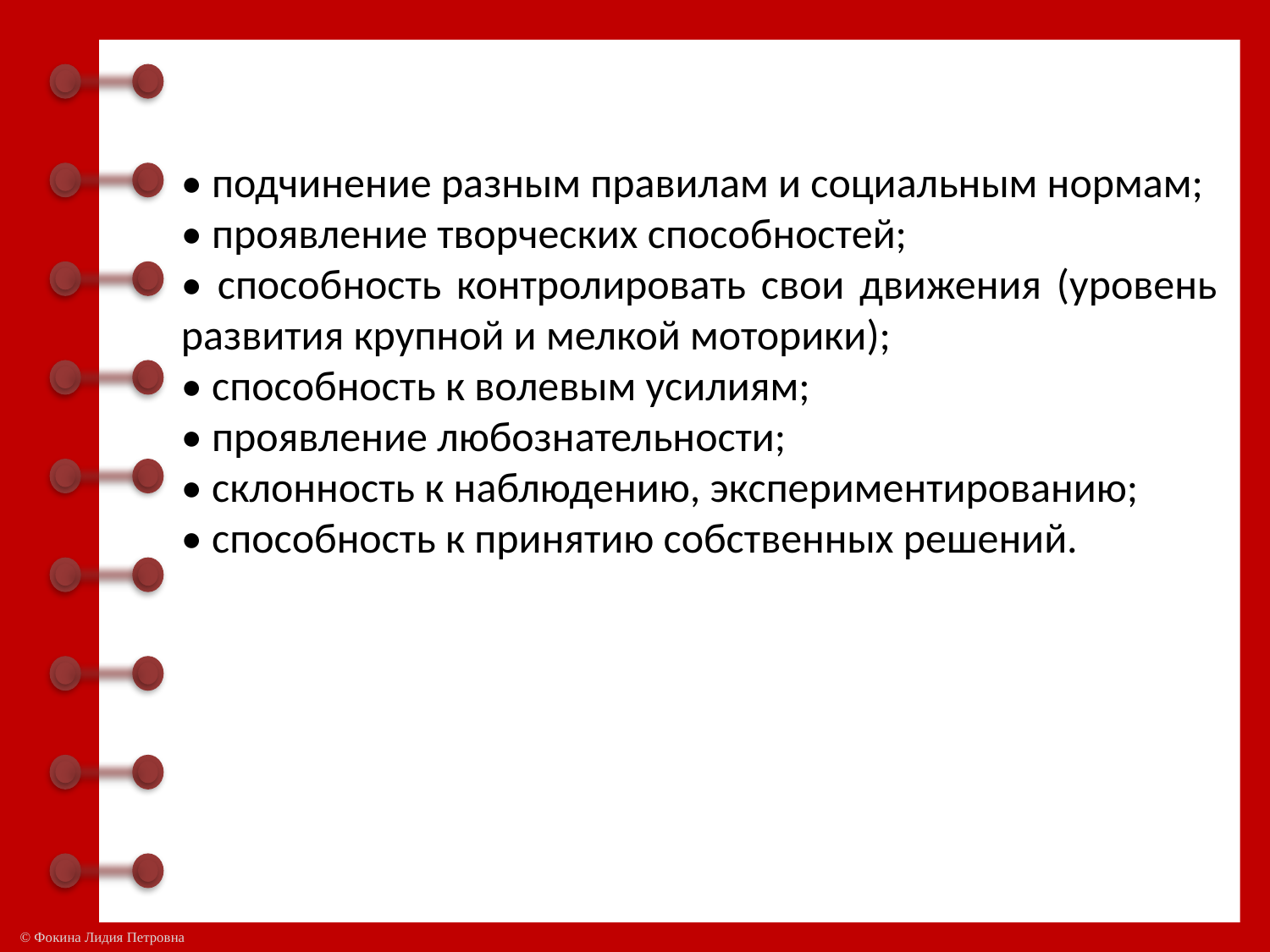

• подчинение разным правилам и социальным нормам;
• проявление творческих способностей;
• способность контролировать свои движения (уровень развития крупной и мелкой моторики);
• способность к волевым усилиям;
• проявление любознательности;
• склонность к наблюдению, экспериментированию;
• способность к принятию собственных решений.